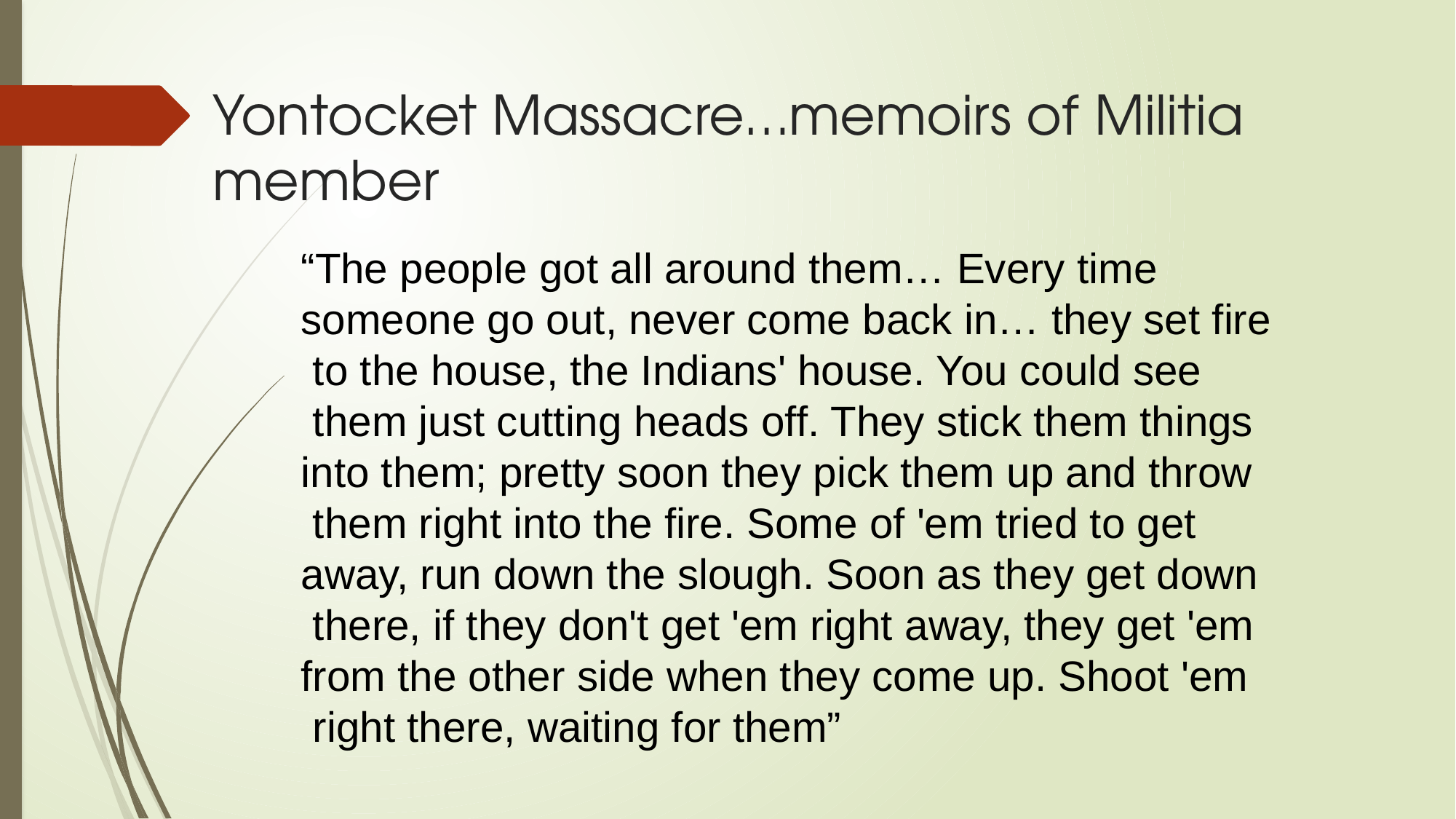

# Yontocket Massacre…memoirs of Militia member
“The people got all around them… Every time
someone go out, never come back in… they set fire
 to the house, the Indians' house. You could see
 them just cutting heads off. They stick them things
into them; pretty soon they pick them up and throw
 them right into the fire. Some of 'em tried to get
away, run down the slough. Soon as they get down
 there, if they don't get 'em right away, they get 'em
from the other side when they come up. Shoot 'em
 right there, waiting for them”